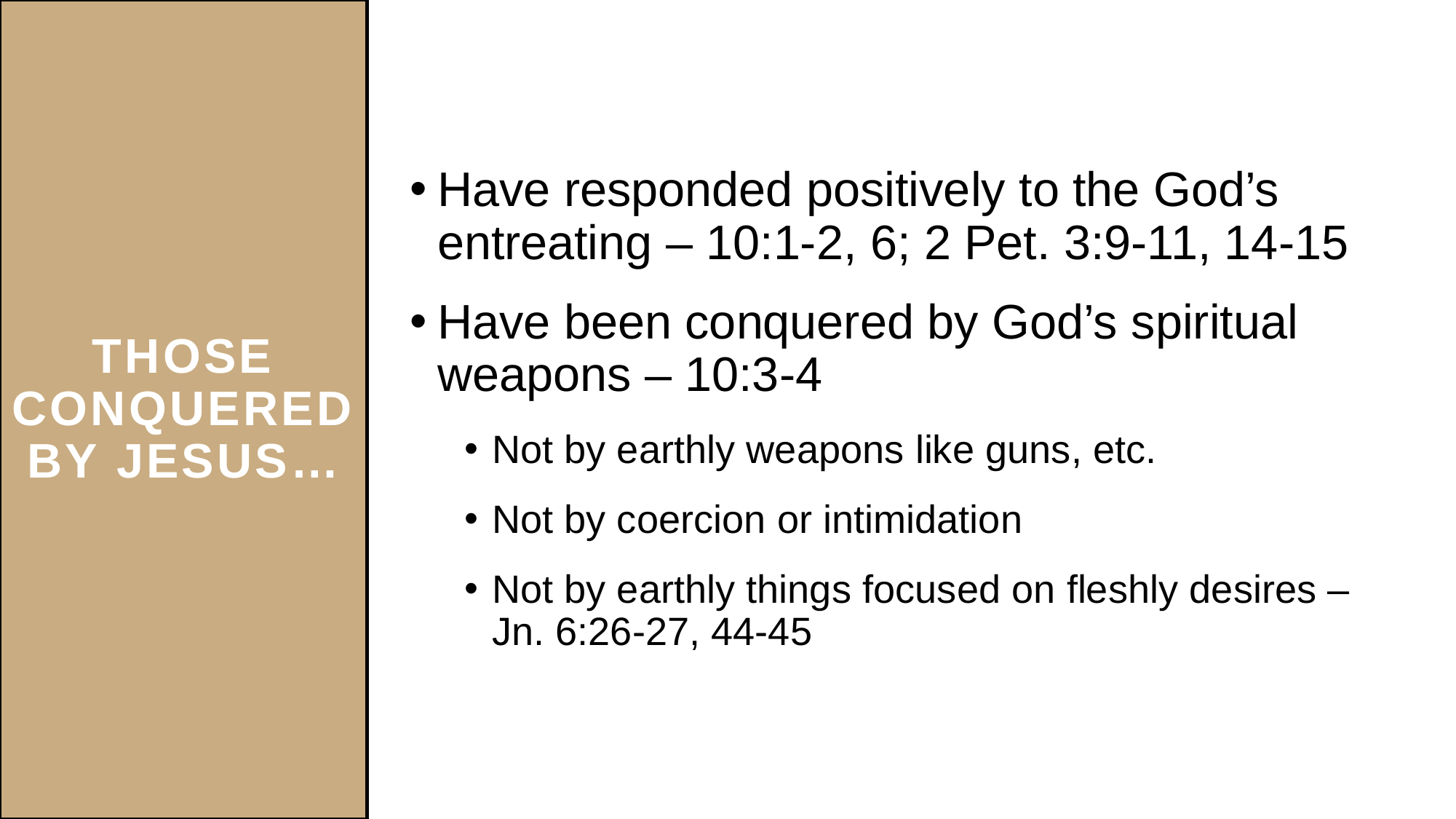

# Those conquered by Jesus…
Have responded positively to the God’s entreating – 10:1-2, 6; 2 Pet. 3:9-11, 14-15
Have been conquered by God’s spiritual weapons – 10:3-4
Not by earthly weapons like guns, etc.
Not by coercion or intimidation
Not by earthly things focused on fleshly desires – Jn. 6:26-27, 44-45